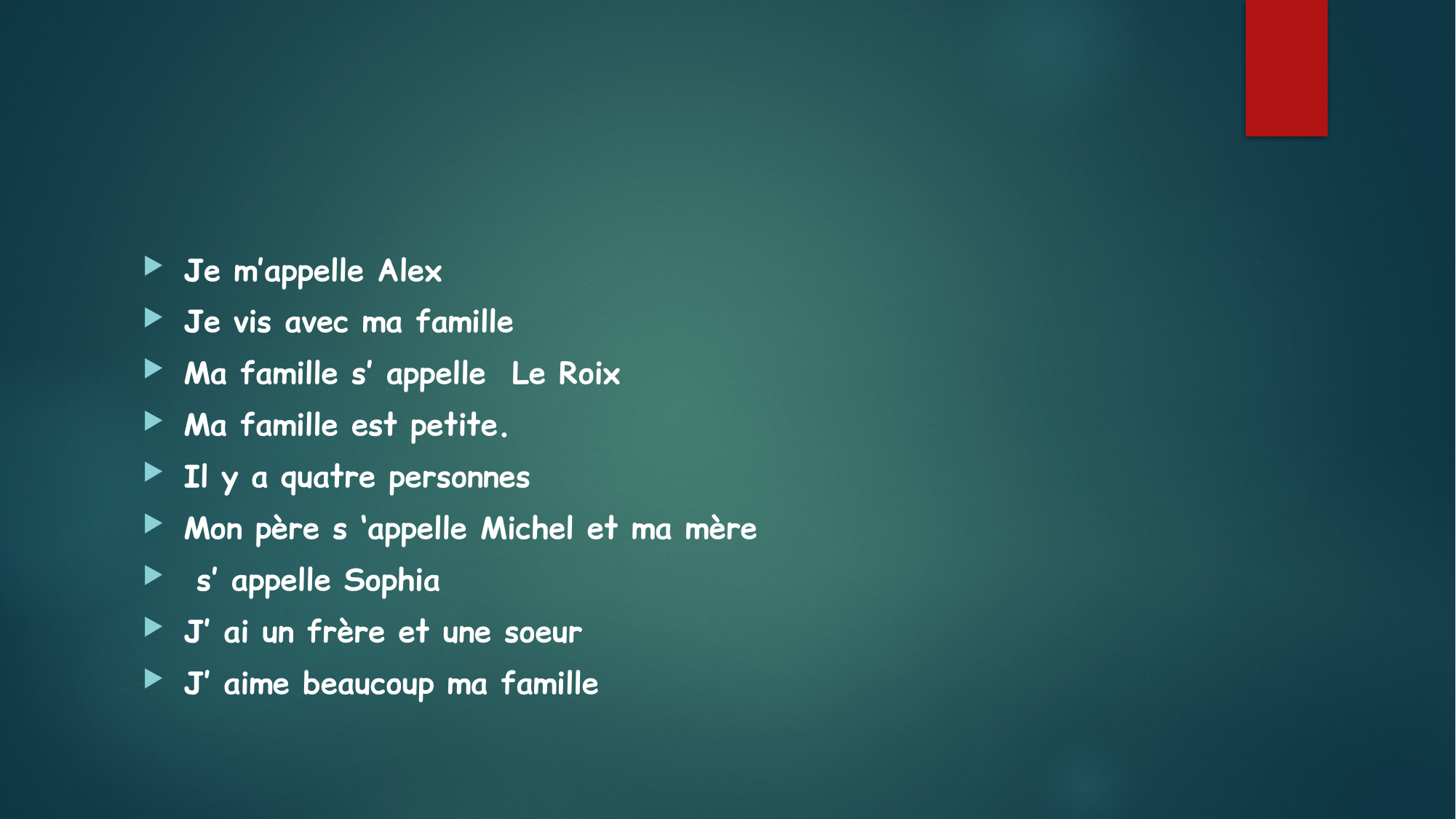

#
Je m’appelle Alex
Je vis avec ma famille
Ma famille s’ appelle  Le Roix
Ma famille est petite.
Il y a quatre personnes
Mon père s ‘appelle Michel et ma mère
 s’ appelle Sophia
J’ ai un frère et une soeur
J’ aime beaucoup ma famille